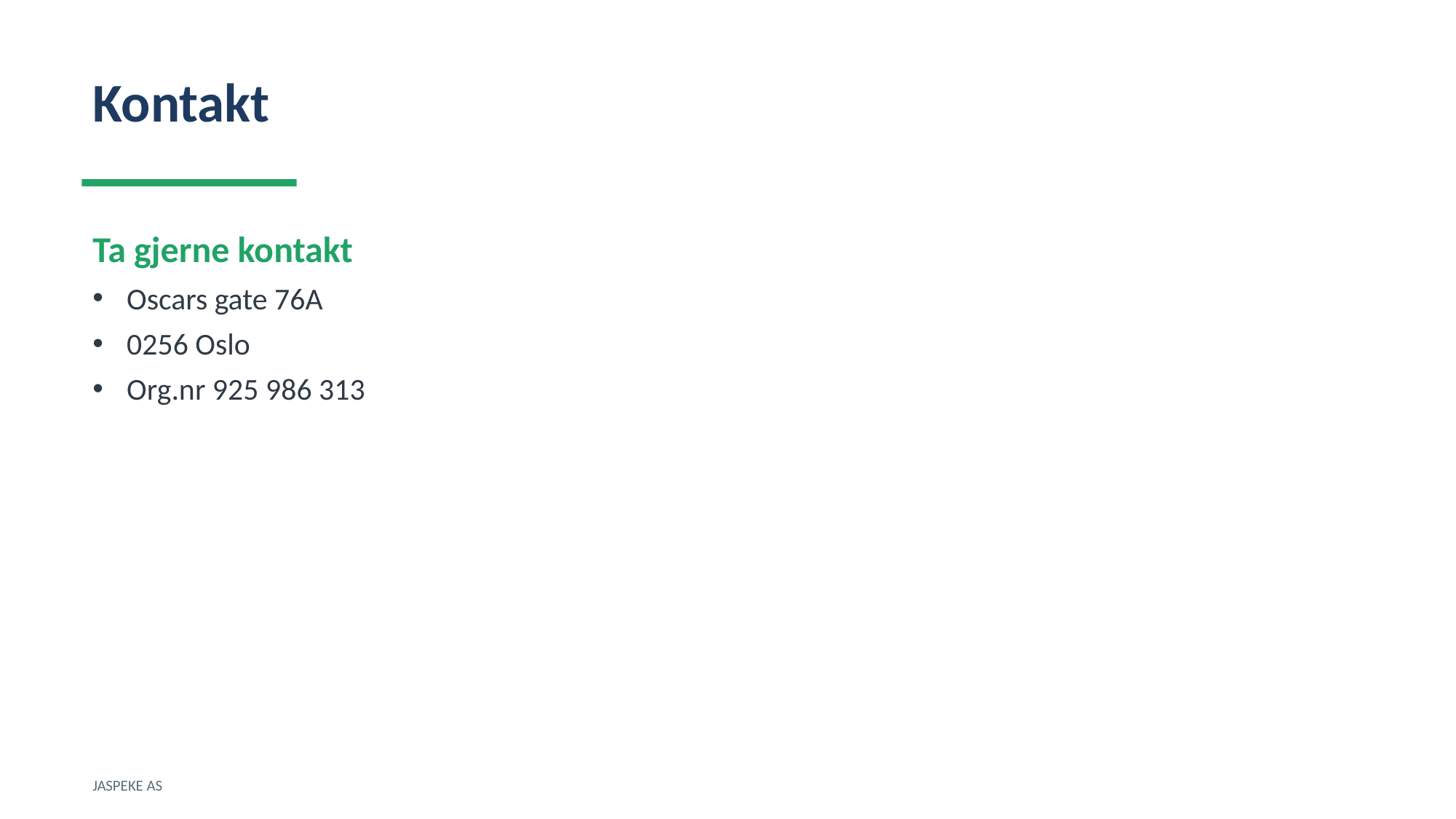

Kontakt

Ta gjerne kontakt
Oscars gate 76A
0256 Oslo
Org.nr 925 986 313
JASPEKE AS